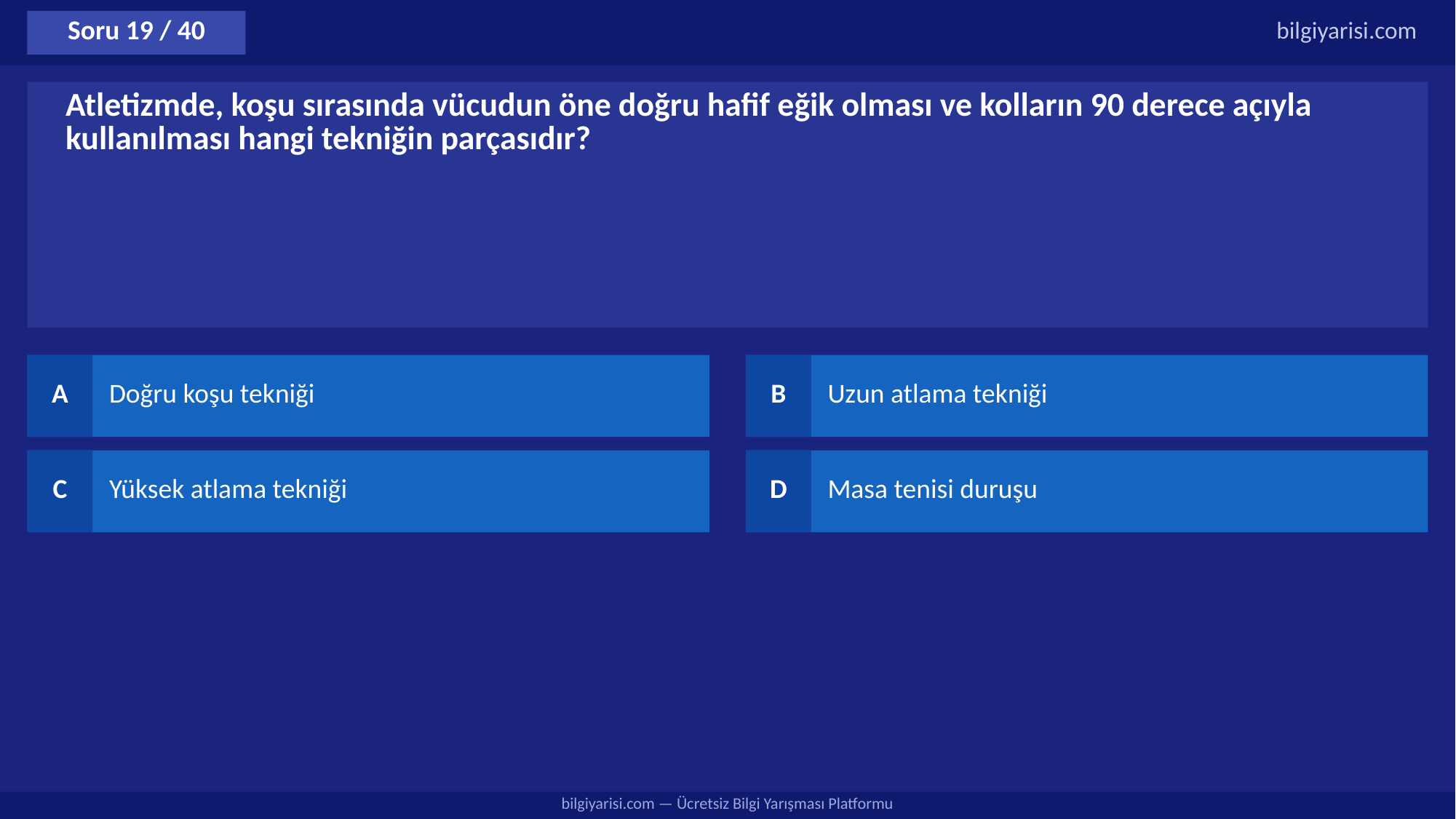

Soru 19 / 40
bilgiyarisi.com

Atletizmde, koşu sırasında vücudun öne doğru hafif eğik olması ve kolların 90 derece açıyla kullanılması hangi tekniğin parçasıdır?

A
Doğru koşu tekniği

B
Uzun atlama tekniği

C
Yüksek atlama tekniği

D
Masa tenisi duruşu
bilgiyarisi.com — Ücretsiz Bilgi Yarışması Platformu